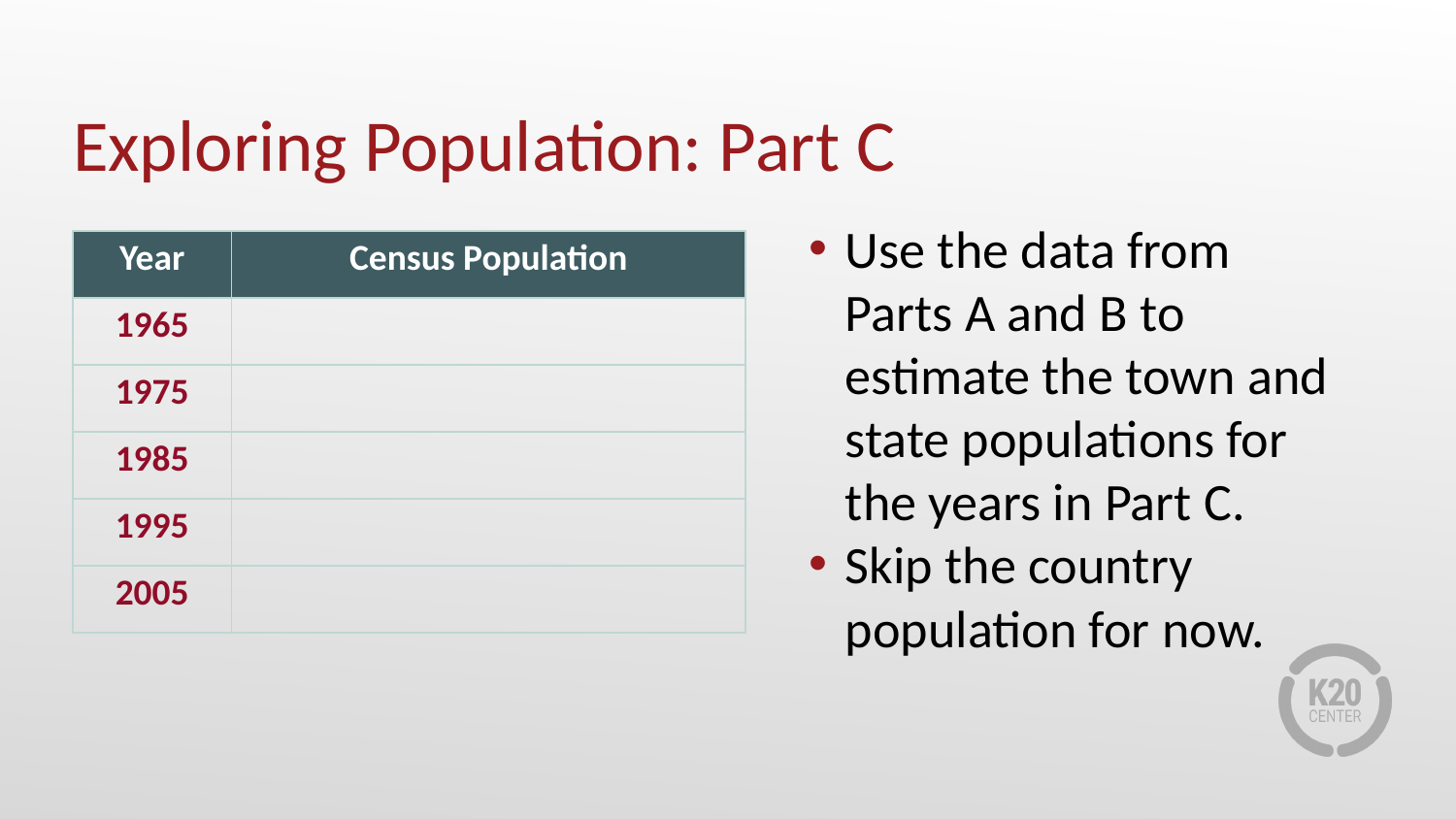

# Exploring Population: Part C
Use the data from
Parts A and B to estimate the town and state populations for the years in Part C.
Skip the country population for now.
| Year | Census Population |
| --- | --- |
| 1965 |  |
| 1975 |  |
| 1985 |  |
| 1995 |  |
| 2005 |  |